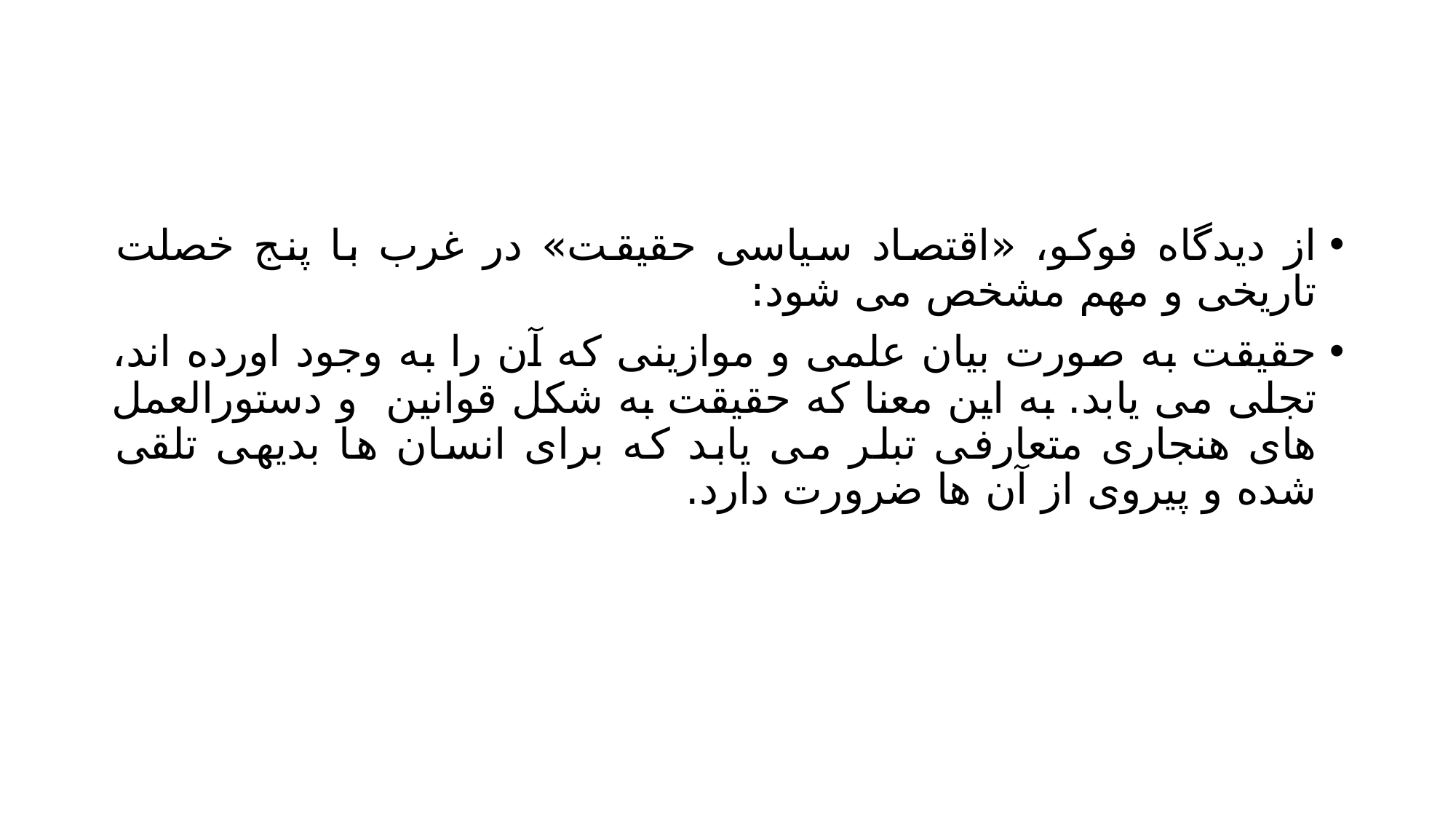

#
از دیدگاه فوکو، «اقتصاد سیاسی حقیقت» در غرب با پنج خصلت تاریخی و مهم مشخص می شود:
حقیقت به صورت بیان علمی و موازینی که آن را به وجود اورده اند، تجلی می یابد. به این معنا که حقیقت به شکل قوانین  و دستورالعمل های هنجاری متعارفی تبلر می یابد که برای انسان ها بدیهی تلقی شده و پیروی از آن ها ضرورت دارد.